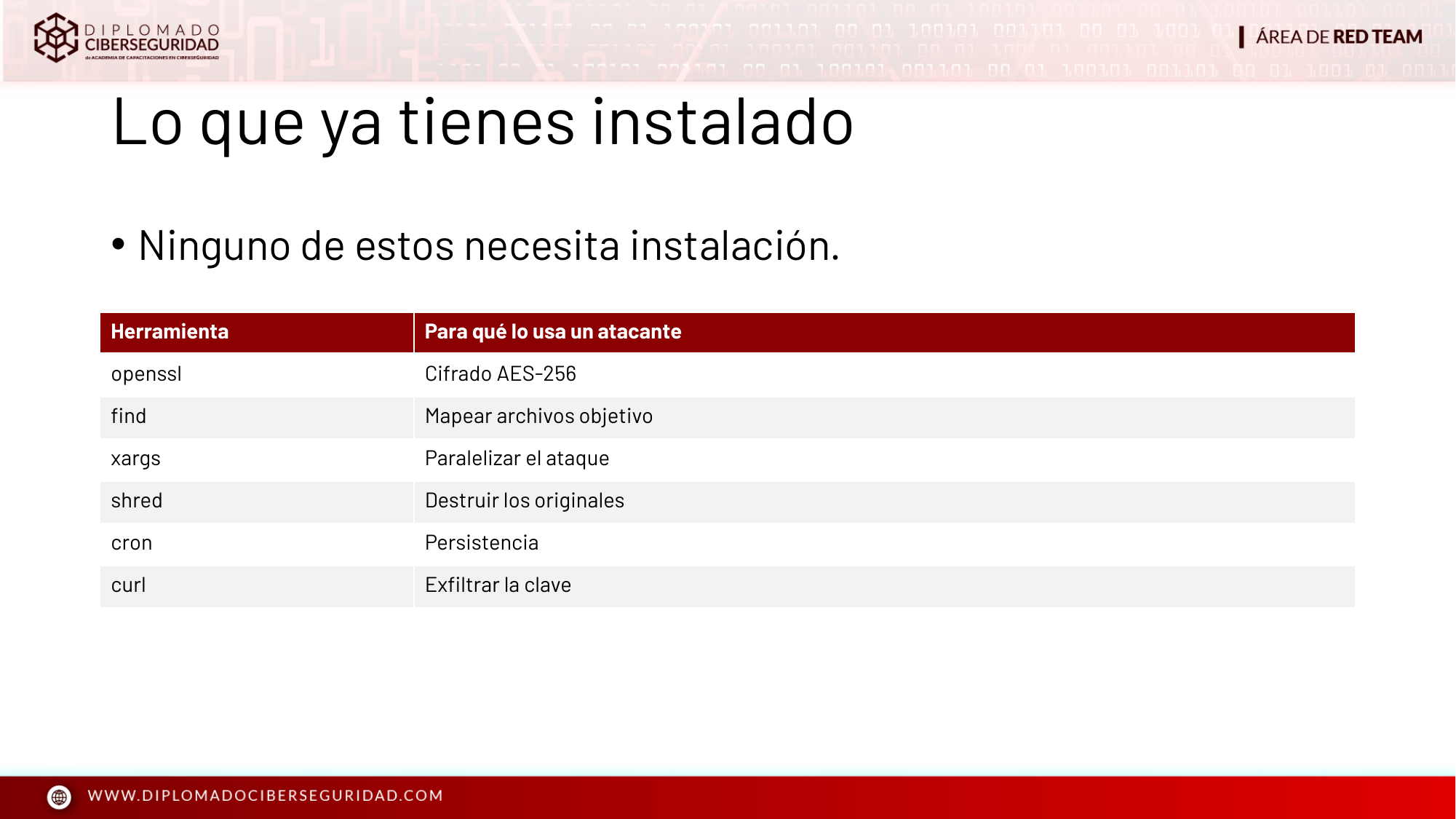

# Lo que ya tienes instalado
Ninguno de estos necesita instalación.
| Herramienta | Para qué lo usa un atacante |
| --- | --- |
| openssl | Cifrado AES-256 |
| find | Mapear archivos objetivo |
| xargs | Paralelizar el ataque |
| shred | Destruir los originales |
| cron | Persistencia |
| curl | Exfiltrar la clave |